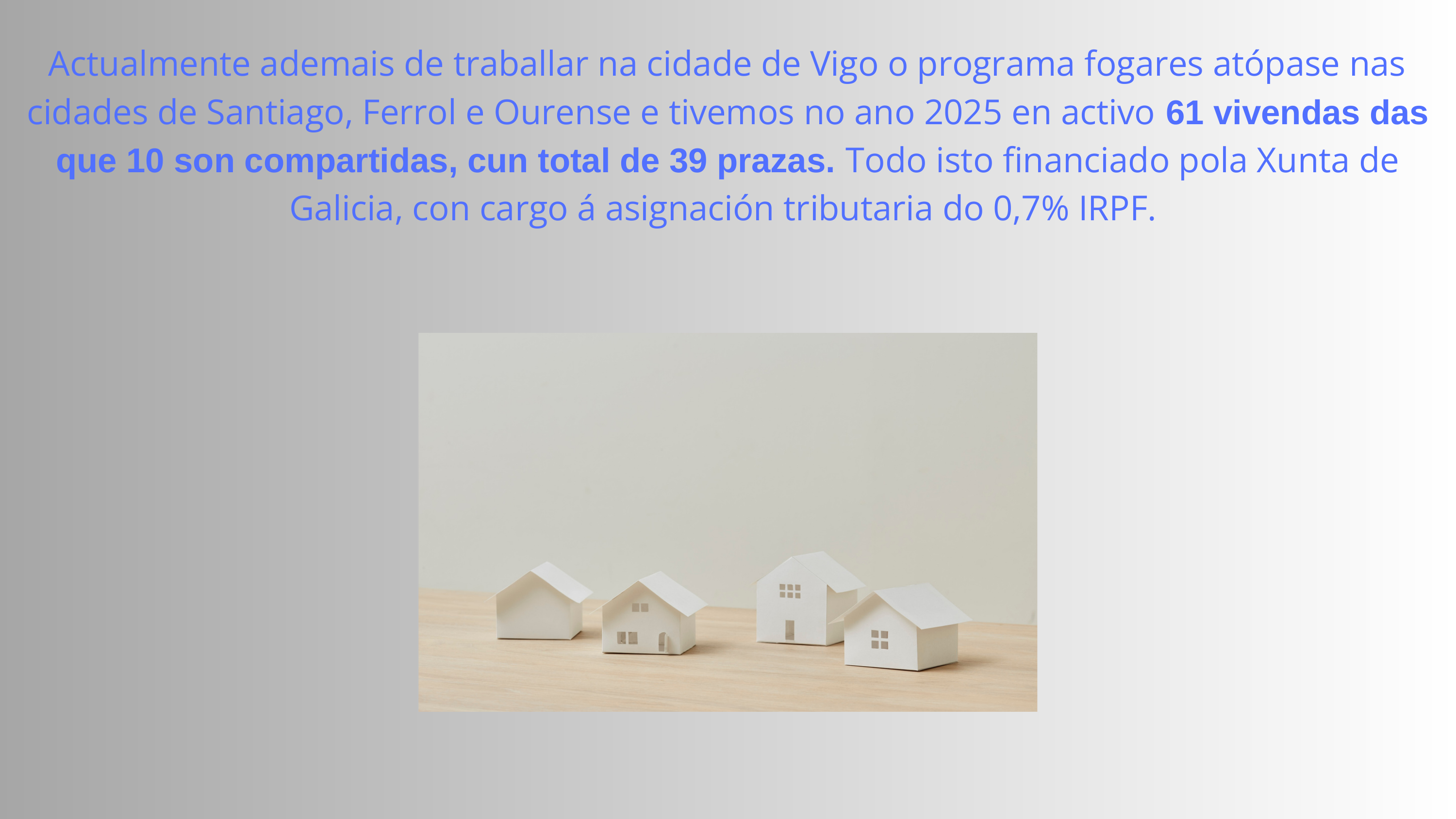

Actualmente ademais de traballar na cidade de Vigo o programa fogares atópase nas cidades de Santiago, Ferrol e Ourense e tivemos no ano 2025 en activo 61 vivendas das que 10 son compartidas, cun total de 39 prazas. Todo isto financiado pola Xunta de Galicia, con cargo á asignación tributaria do 0,7% IRPF.